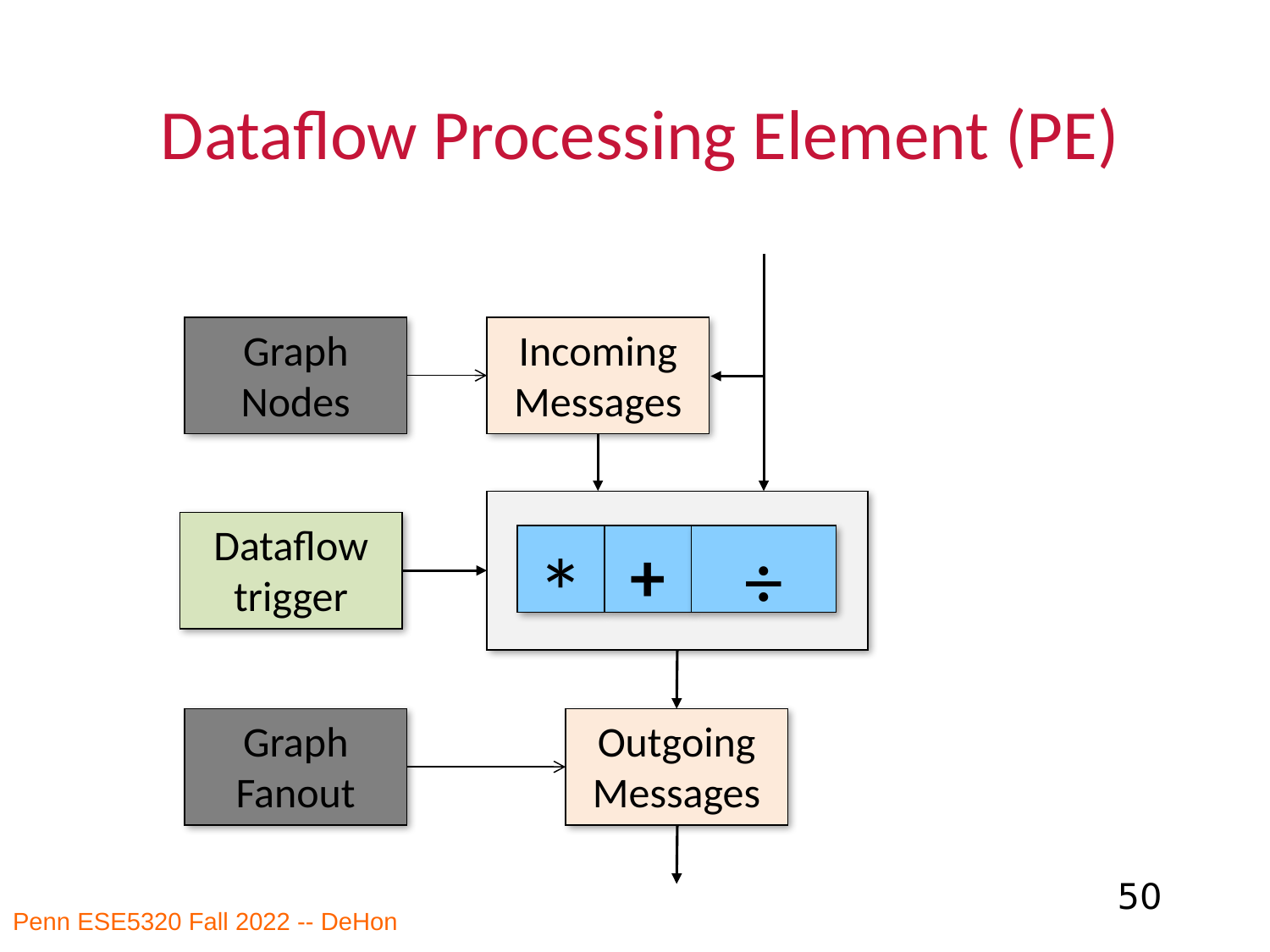

Dataflow Processing Element (PE)
Graph
Nodes
Incoming Messages

Dataflow trigger
*
+
÷
Graph
Fanout
Outgoing Messages
50
Penn ESE5320 Fall 2022 -- DeHon